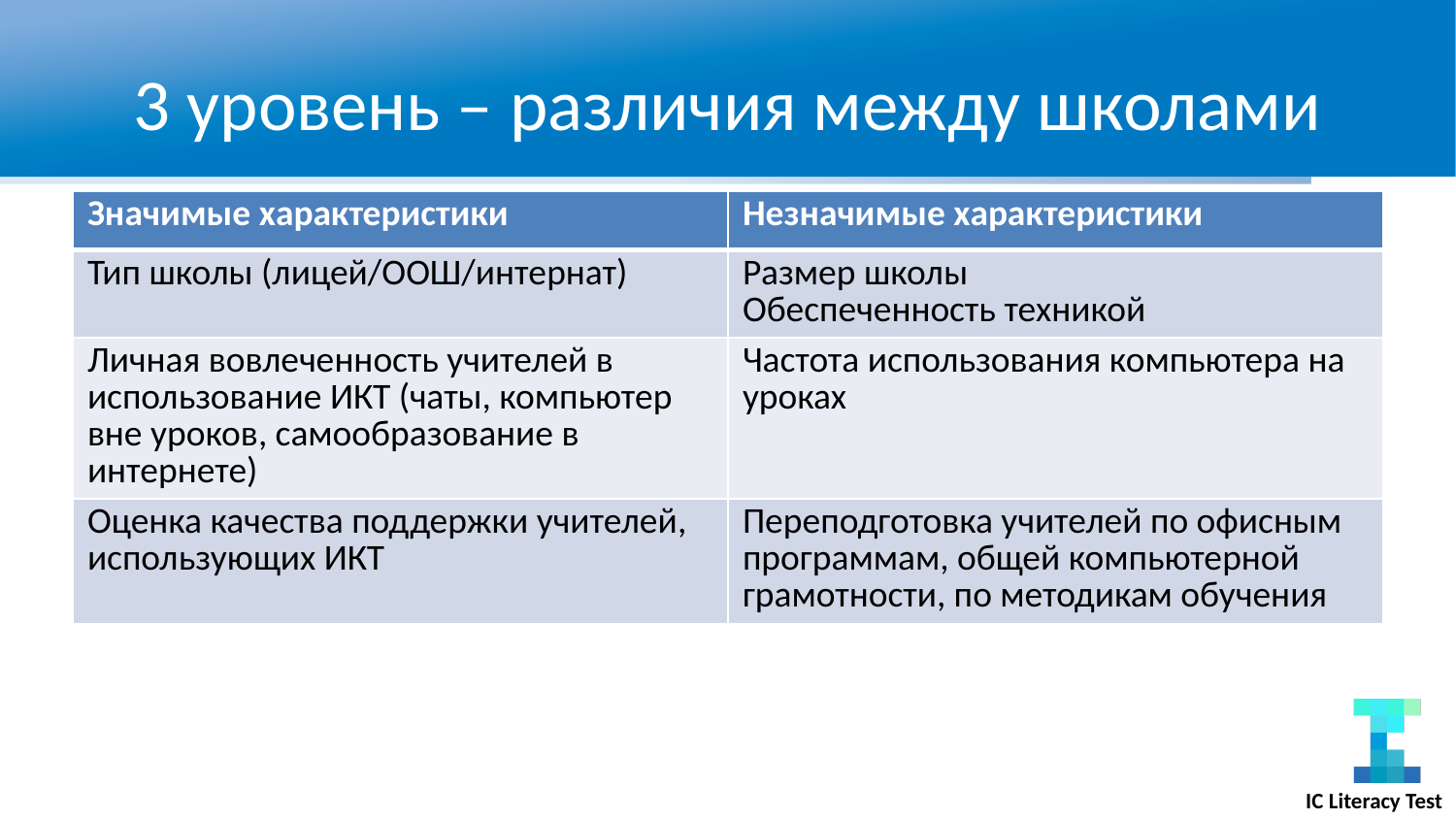

# 3 уровень – различия между школами
| Значимые характеристики | Незначимые характеристики |
| --- | --- |
| Тип школы (лицей/ООШ/интернат) | Размер школы Обеспеченность техникой |
| Личная вовлеченность учителей в использование ИКТ (чаты, компьютер вне уроков, самообразование в интернете) | Частота использования компьютера на уроках |
| Оценка качества поддержки учителей, использующих ИКТ | Переподготовка учителей по офисным программам, общей компьютерной грамотности, по методикам обучения |